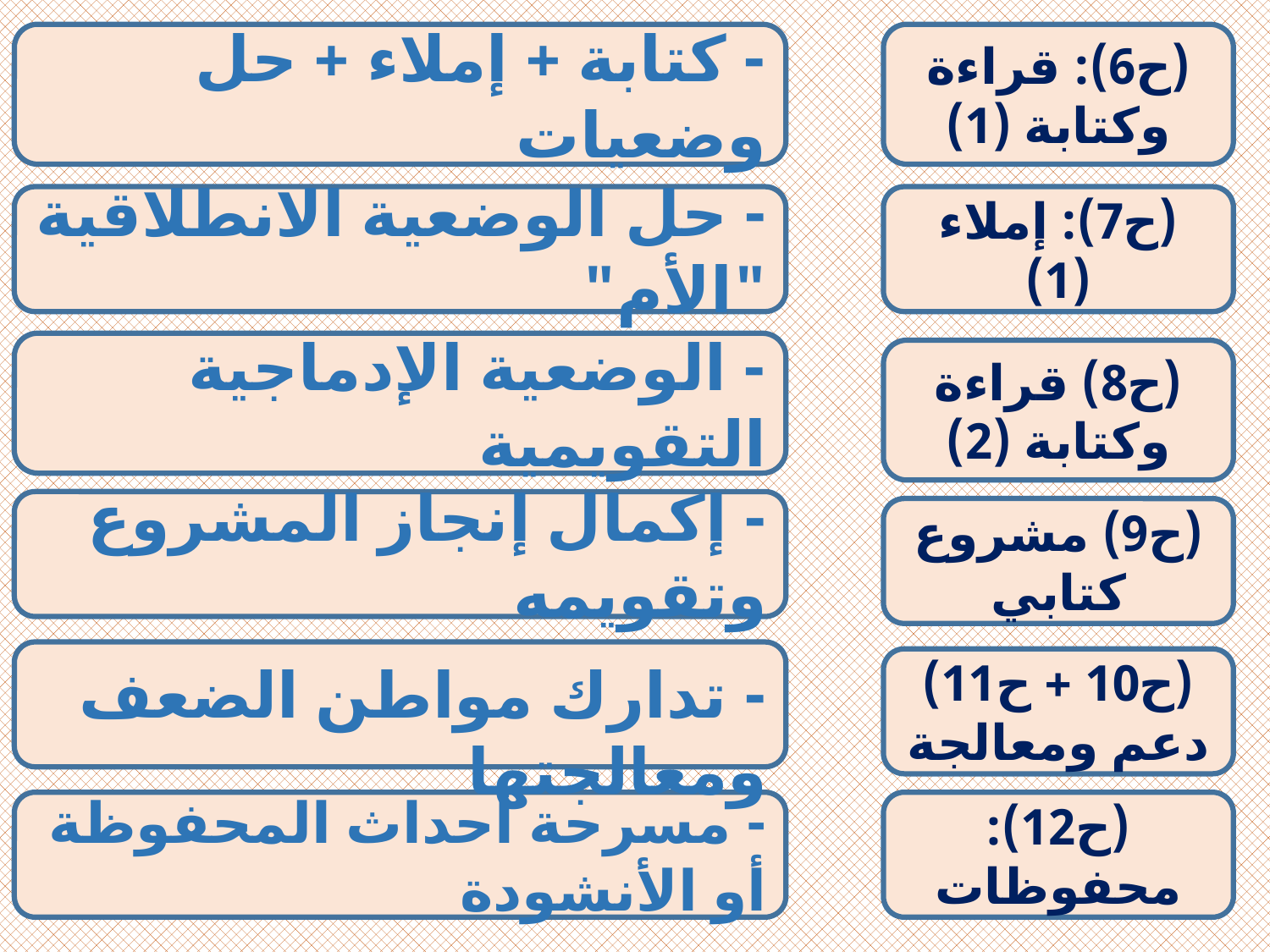

- كتابة + إملاء + حل وضعيات
(ح6): قراءة وكتابة (1)
- حل الوضعية الانطلاقية "الأم"
(ح7): إملاء (1)
- الوضعية الإدماجية التقويمية
(ح8) قراءة وكتابة (2)
- إكمال إنجاز المشروع وتقويمه
(ح9) مشروع كتابي
- تدارك مواطن الضعف ومعالجتها
(ح10 + ح11) دعم ومعالجة
- مسرحة أحداث المحفوظة أو الأنشودة
(ح12): محفوظات